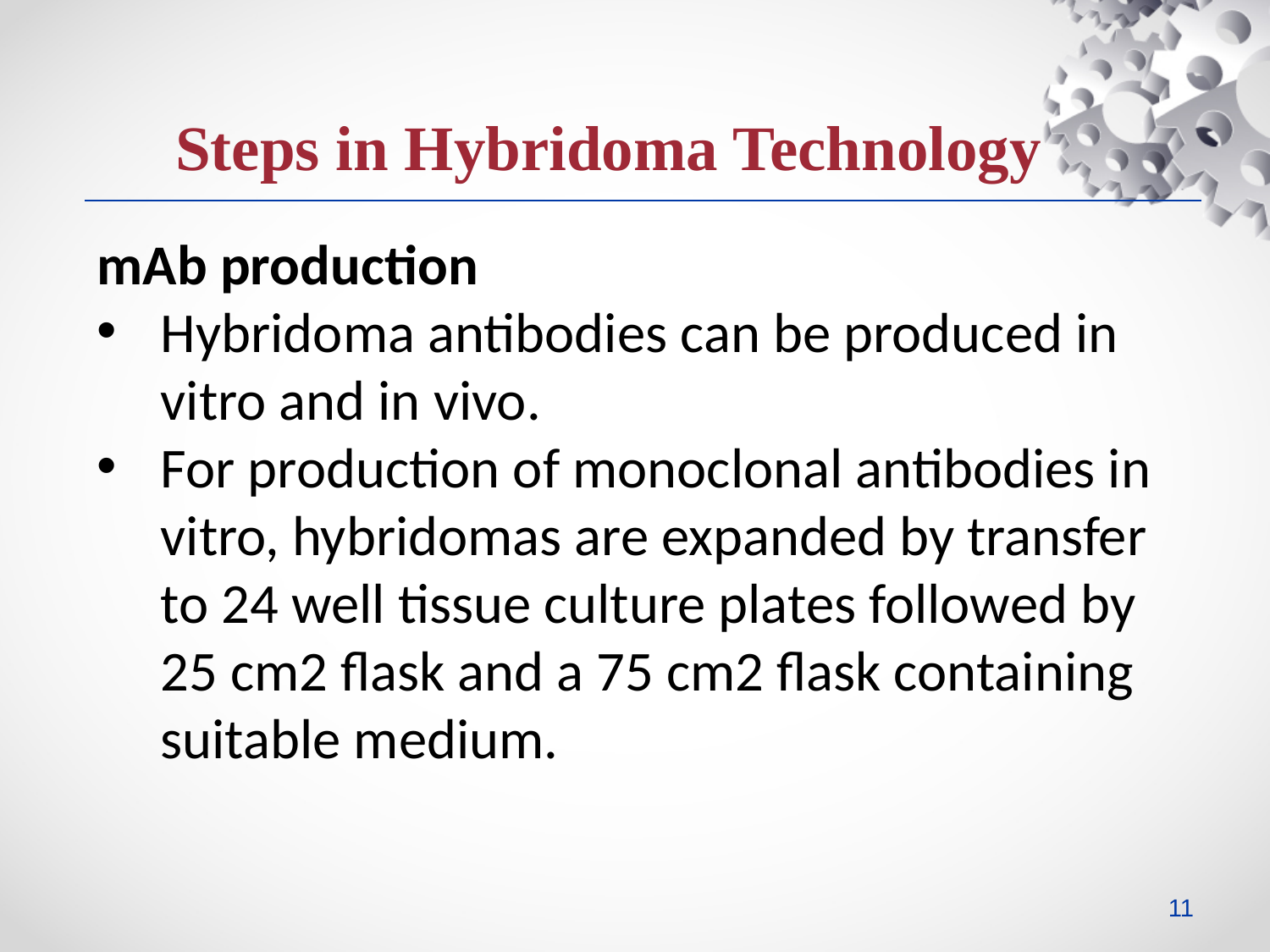

Steps in Hybridoma Technology
mAb production
Hybridoma antibodies can be produced in vitro and in vivo.
For production of monoclonal antibodies in vitro, hybridomas are expanded by transfer to 24 well tissue culture plates followed by 25 cm2 flask and a 75 cm2 flask containing suitable medium.

11